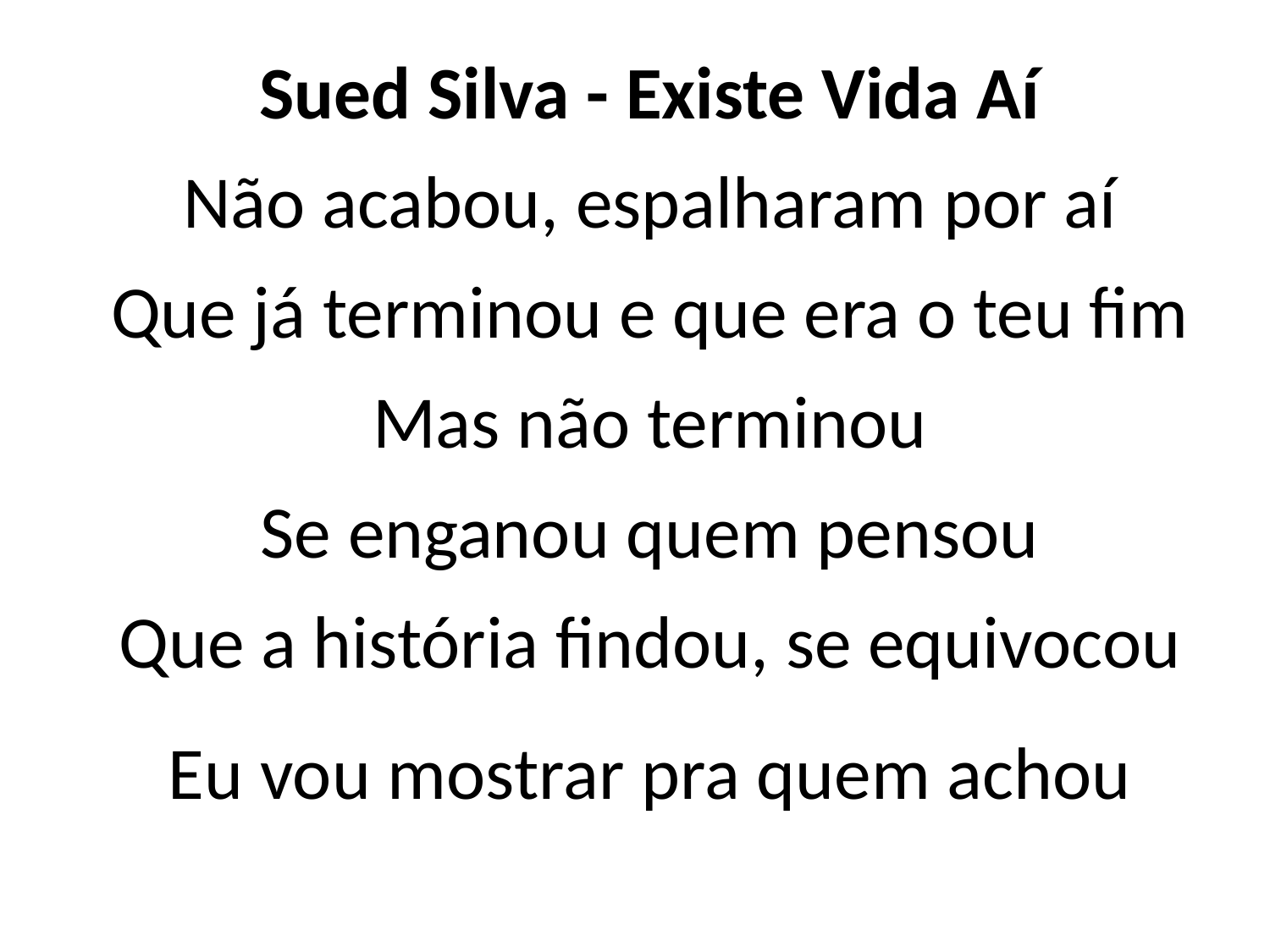

Sued Silva - Existe Vida Aí

Não acabou, espalharam por aí

Que já terminou e que era o teu fim

Mas não terminou

Se enganou quem pensou

Que a história findou, se equivocou

Eu vou mostrar pra quem achou
#